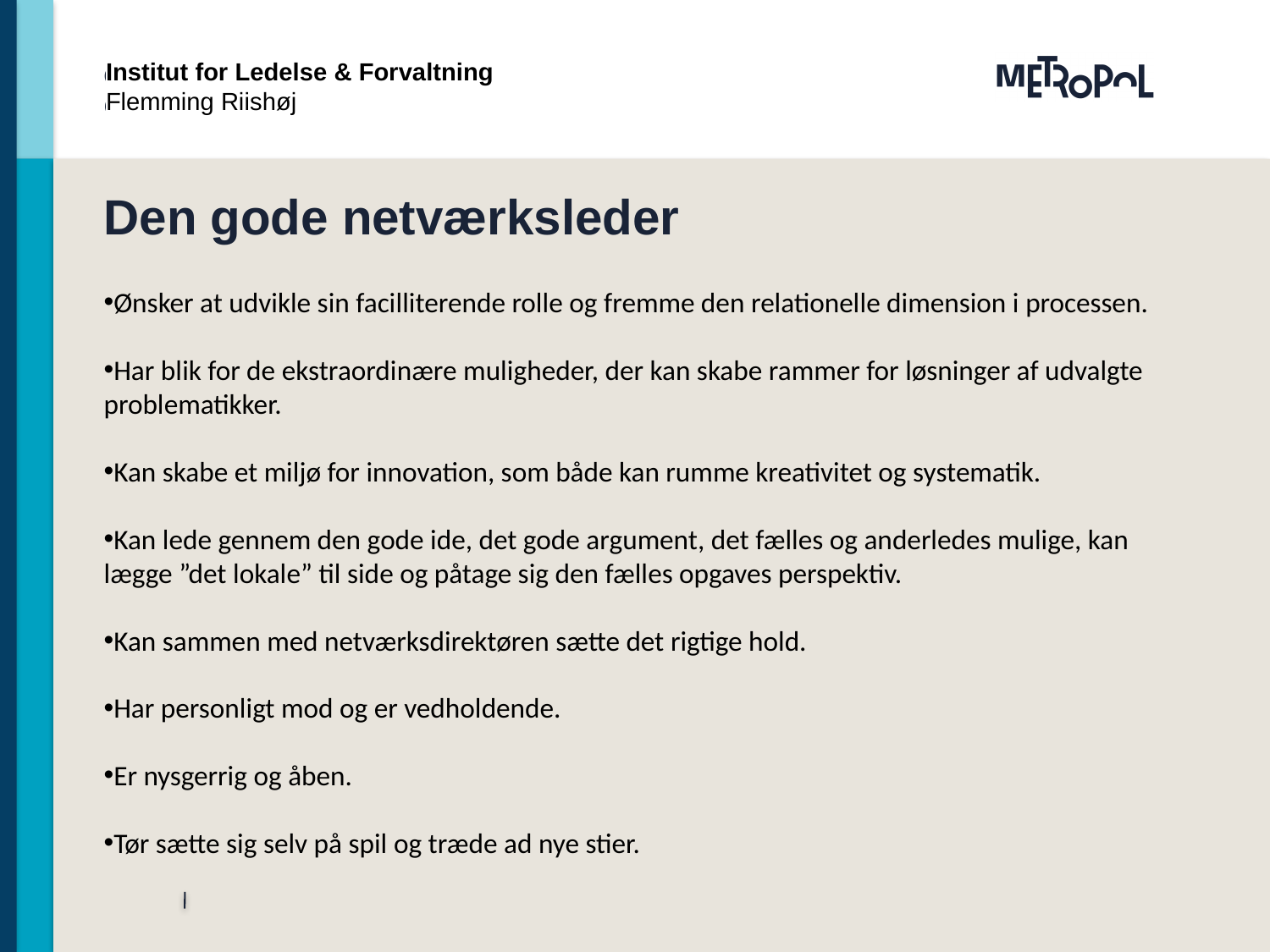

Institut for Ledelse & Forvaltning
Flemming Riishøj

# Den gode netværksleder
Ønsker at udvikle sin facilliterende rolle og fremme den relationelle dimension i processen.

Har blik for de ekstraordinære muligheder, der kan skabe rammer for løsninger af udvalgte problematikker.

Kan skabe et miljø for innovation, som både kan rumme kreativitet og systematik.

Kan lede gennem den gode ide, det gode argument, det fælles og anderledes mulige, kan lægge ”det lokale” til side og påtage sig den fælles opgaves perspektiv.

Kan sammen med netværksdirektøren sætte det rigtige hold.

Har personligt mod og er vedholdende.

Er nysgerrig og åben.

Tør sætte sig selv på spil og træde ad nye stier.